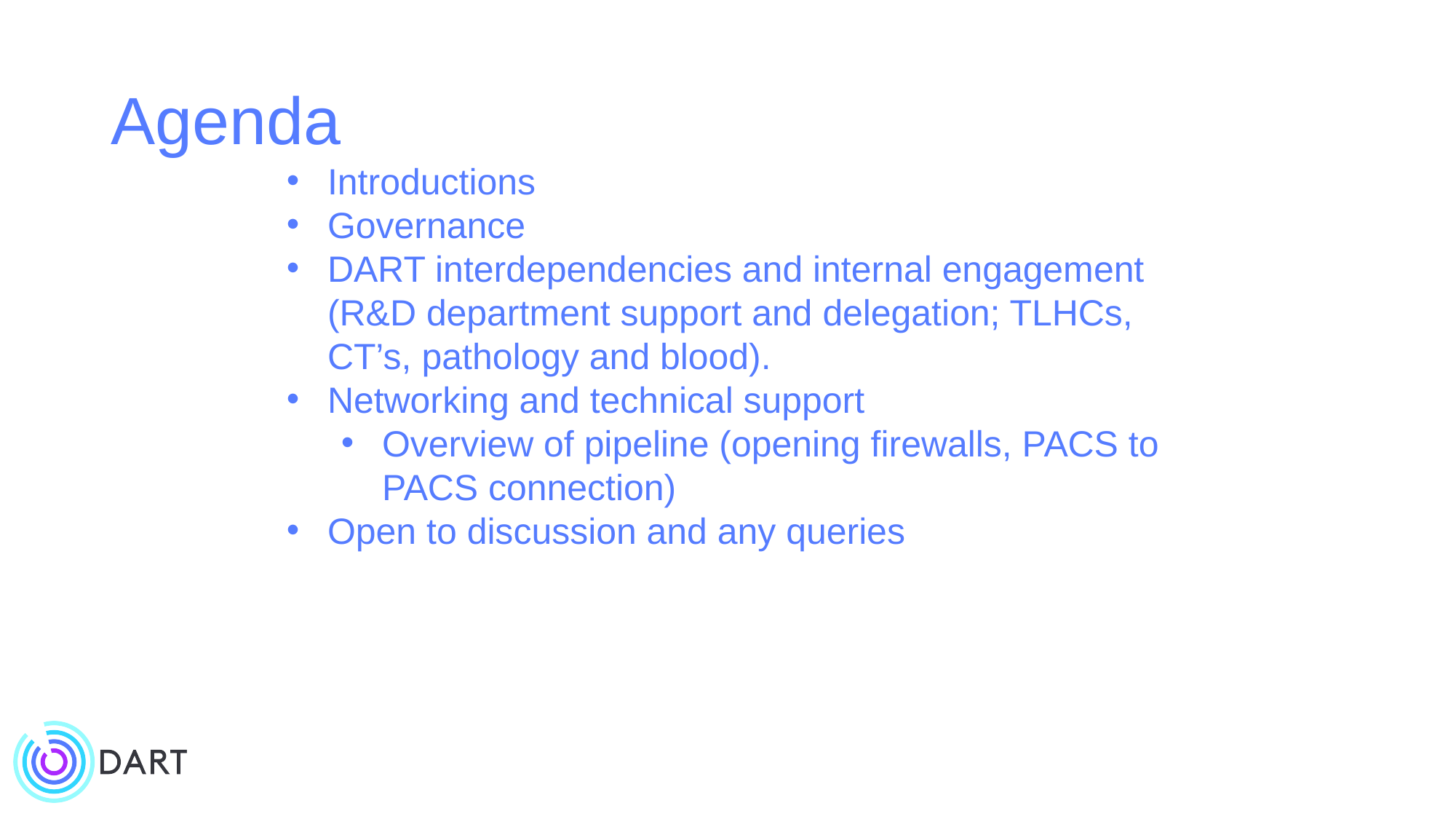

# Agenda
Introductions
Governance
DART interdependencies and internal engagement (R&D department support and delegation; TLHCs, CT’s, pathology and blood).
Networking and technical support
Overview of pipeline (opening firewalls, PACS to PACS connection)
Open to discussion and any queries